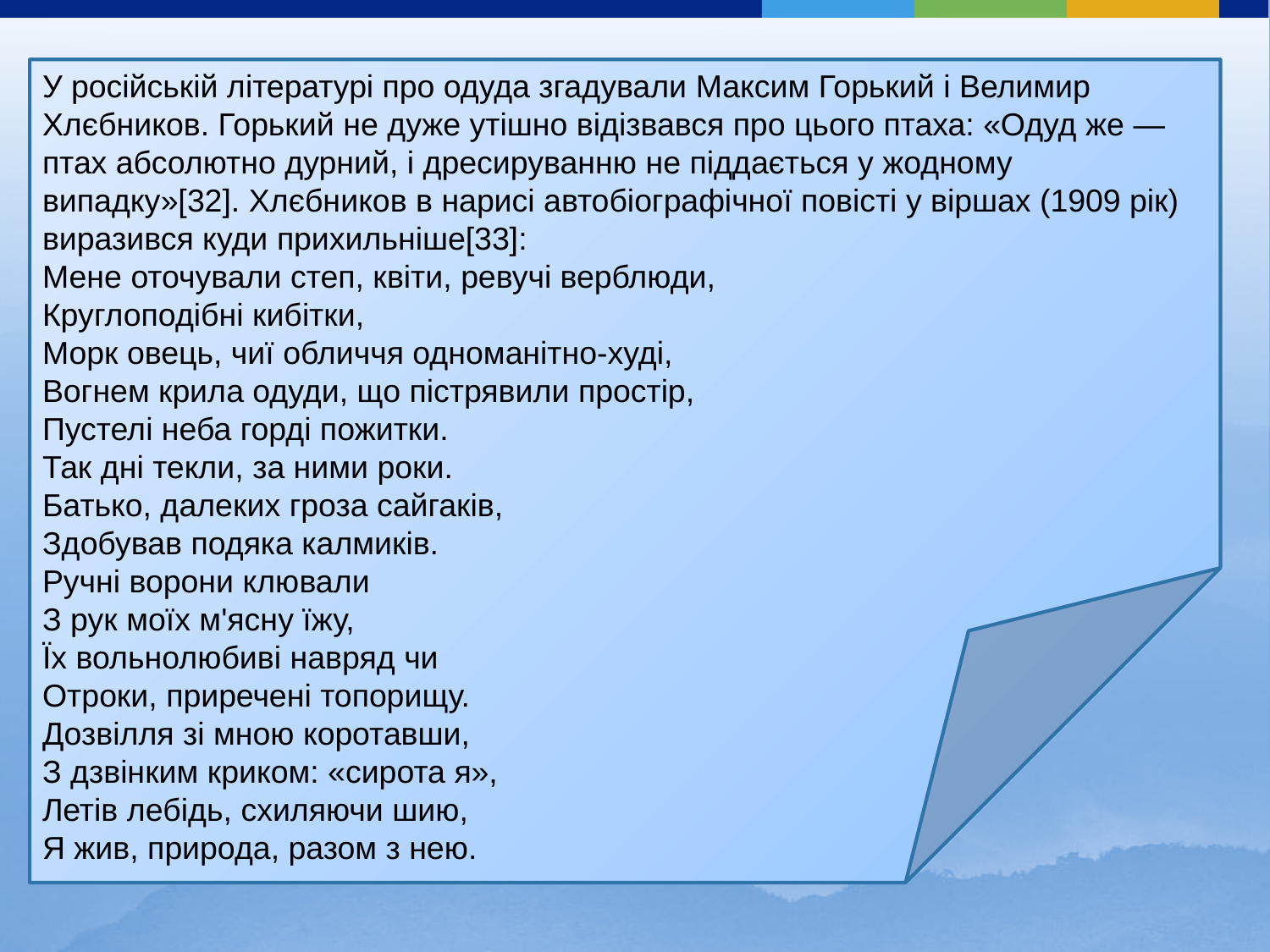

У російській літературі про одуда згадували Максим Горький і Велимир Хлєбников. Горький не дуже утішно відізвався про цього птаха: «Одуд же — птах абсолютно дурний, і дресируванню не піддається у жодному випадку»[32]. Хлєбников в нарисі автобіографічної повісті у віршах (1909 рік) виразився куди прихильніше[33]:
Мене оточували степ, квіти, ревучі верблюди,
Круглоподібні кибітки,
Морк овець, чиї обличчя одноманітно-худі,
Вогнем крила одуди, що пістрявили простір,
Пустелі неба горді пожитки.
Так дні текли, за ними роки.
Батько, далеких гроза сайгаків,
Здобував подяка калмиків.
Ручні ворони клювали
З рук моїх м'ясну їжу,
Їх вольнолюбиві навряд чи
Отроки, приречені топорищу.
Дозвілля зі мною коротавши,
З дзвінким криком: «сирота я»,
Летів лебідь, схиляючи шию,
Я жив, природа, разом з нею.